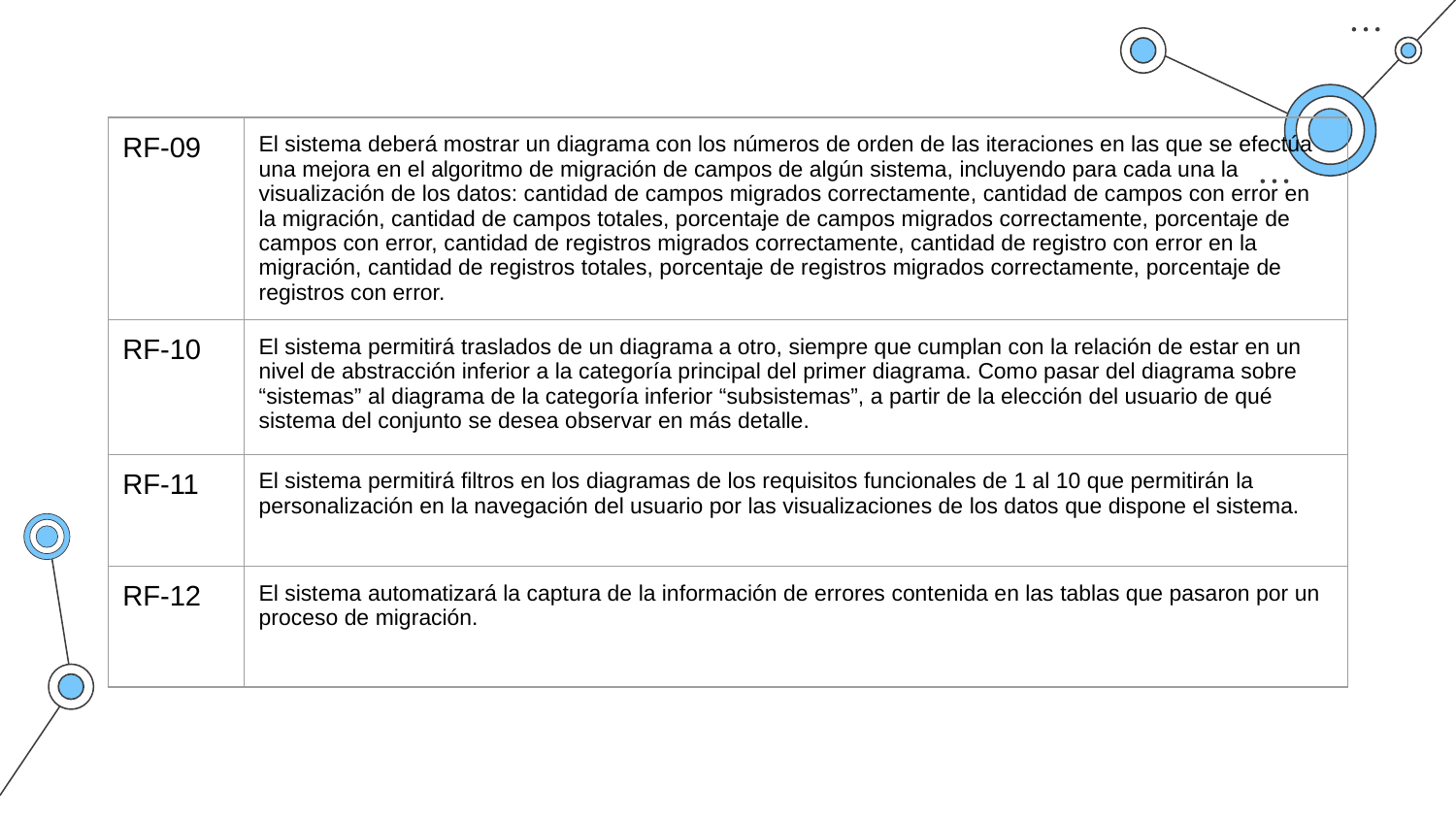

| RF-09 | El sistema deberá mostrar un diagrama con los números de orden de las iteraciones en las que se efectúa una mejora en el algoritmo de migración de campos de algún sistema, incluyendo para cada una la visualización de los datos: cantidad de campos migrados correctamente, cantidad de campos con error en la migración, cantidad de campos totales, porcentaje de campos migrados correctamente, porcentaje de campos con error, cantidad de registros migrados correctamente, cantidad de registro con error en la migración, cantidad de registros totales, porcentaje de registros migrados correctamente, porcentaje de registros con error. |
| --- | --- |
| RF-10 | El sistema permitirá traslados de un diagrama a otro, siempre que cumplan con la relación de estar en un nivel de abstracción inferior a la categoría principal del primer diagrama. Como pasar del diagrama sobre “sistemas” al diagrama de la categoría inferior “subsistemas”, a partir de la elección del usuario de qué sistema del conjunto se desea observar en más detalle. |
| RF-11 | El sistema permitirá filtros en los diagramas de los requisitos funcionales de 1 al 10 que permitirán la personalización en la navegación del usuario por las visualizaciones de los datos que dispone el sistema. |
| RF-12 | El sistema automatizará la captura de la información de errores contenida en las tablas que pasaron por un proceso de migración. |